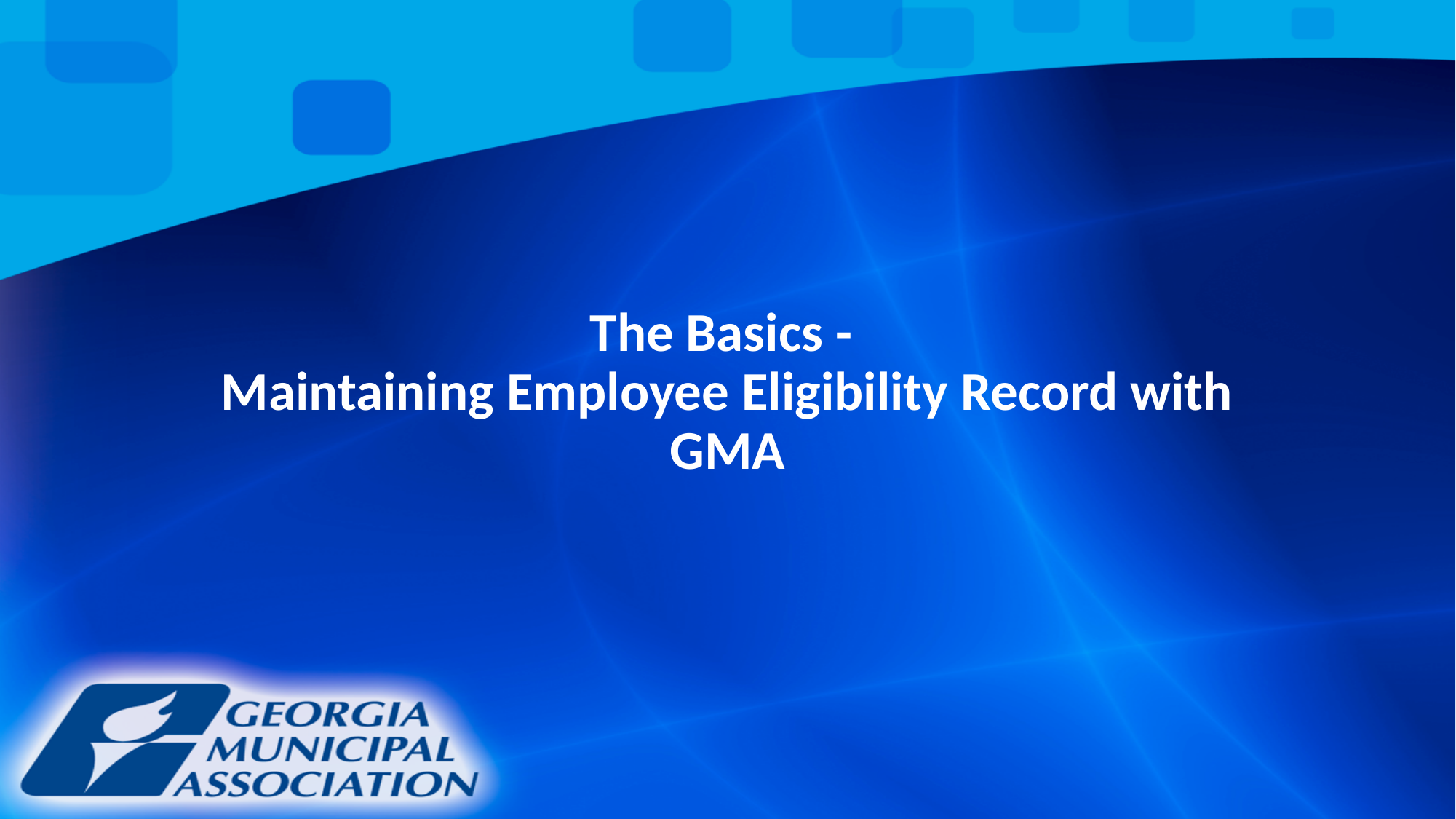

# The Basics - Maintaining Employee Eligibility Record with GMA